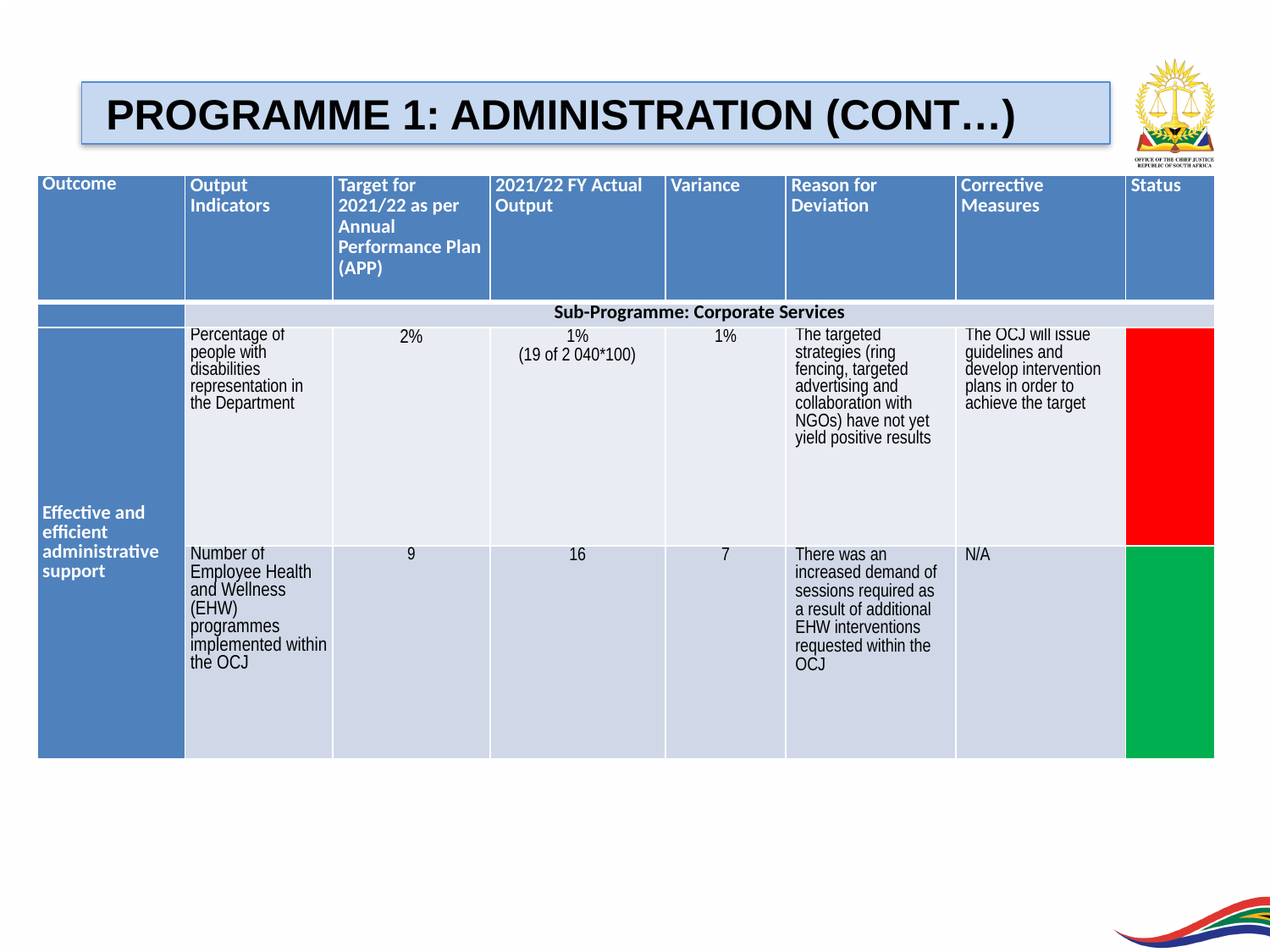

PROGRAMME 1: ADMINISTRATION (CONT…)
| Outcome | Output Indicators | Target for 2021/22 as per Annual Performance Plan (APP) | 2021/22 FY Actual Output | Variance | Reason for Deviation | Corrective Measures | Status |
| --- | --- | --- | --- | --- | --- | --- | --- |
|  | Sub-Programme: Corporate Services |  |  |  |  |  |  |
| Effective and efficient administrative support | Percentage of people with disabilities representation in the Department | 2% | 1% (19 of 2 040\*100) | 1% | The targeted strategies (ring fencing, targeted advertising and collaboration with NGOs) have not yet yield positive results | The OCJ will issue guidelines and develop intervention plans in order to achieve the target |  |
|  | Number of Employee Health and Wellness (EHW) programmes implemented within the OCJ | 9 | 16 | 7 | There was an increased demand of sessions required as a result of additional EHW interventions requested within the OCJ | N/A |  |